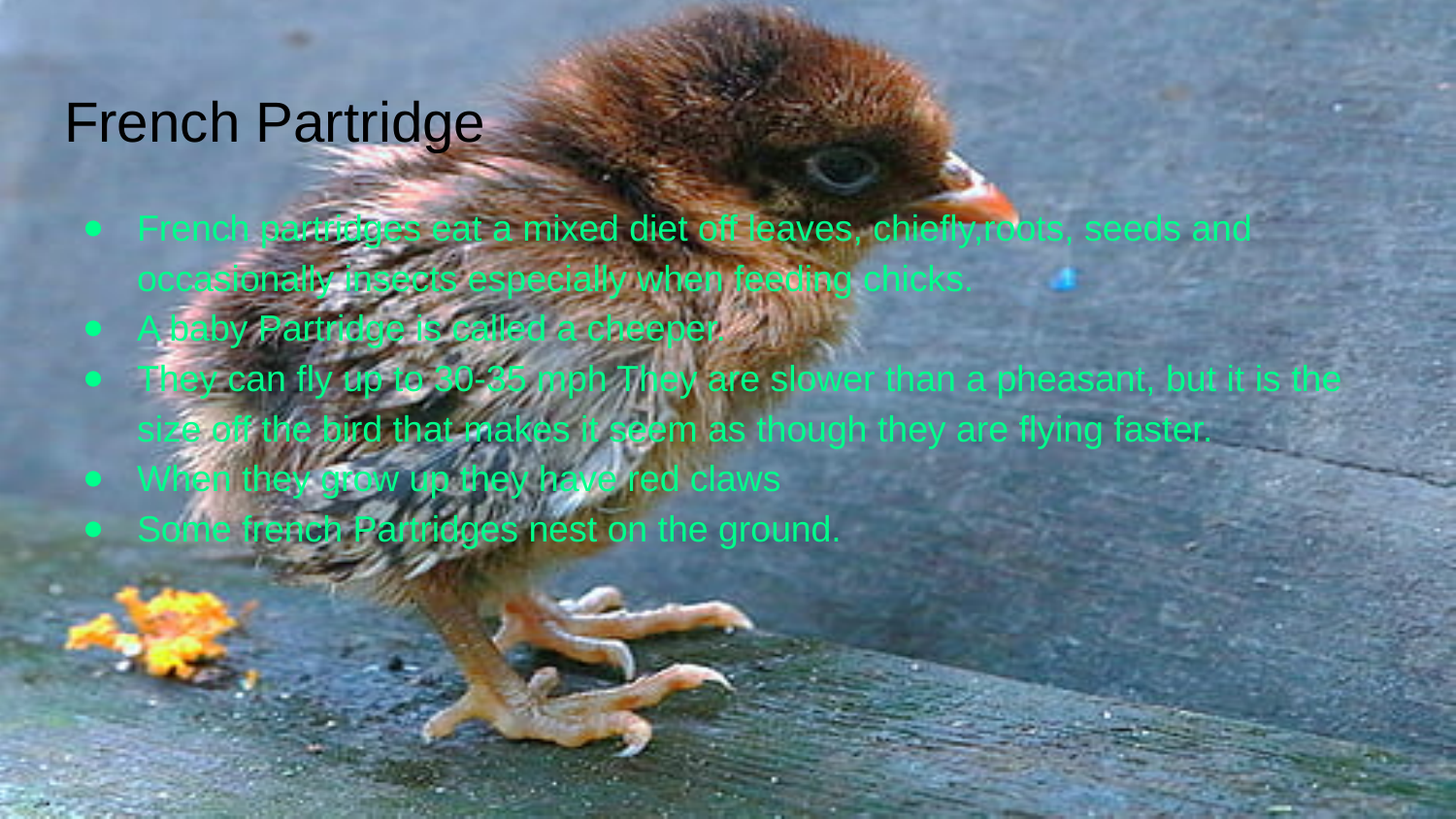

# French Partridge
French partridges eat a mixed diet off leaves, chiefly,roots, seeds and occasionally insects especially when feeding chicks.
A baby Partridge is called a cheeper.
They can fly up to 30-35 mph They are slower than a pheasant, but it is the size off the bird that makes it seem as though they are flying faster.
When they grow up they have red claws
Some french Partridges nest on the ground.